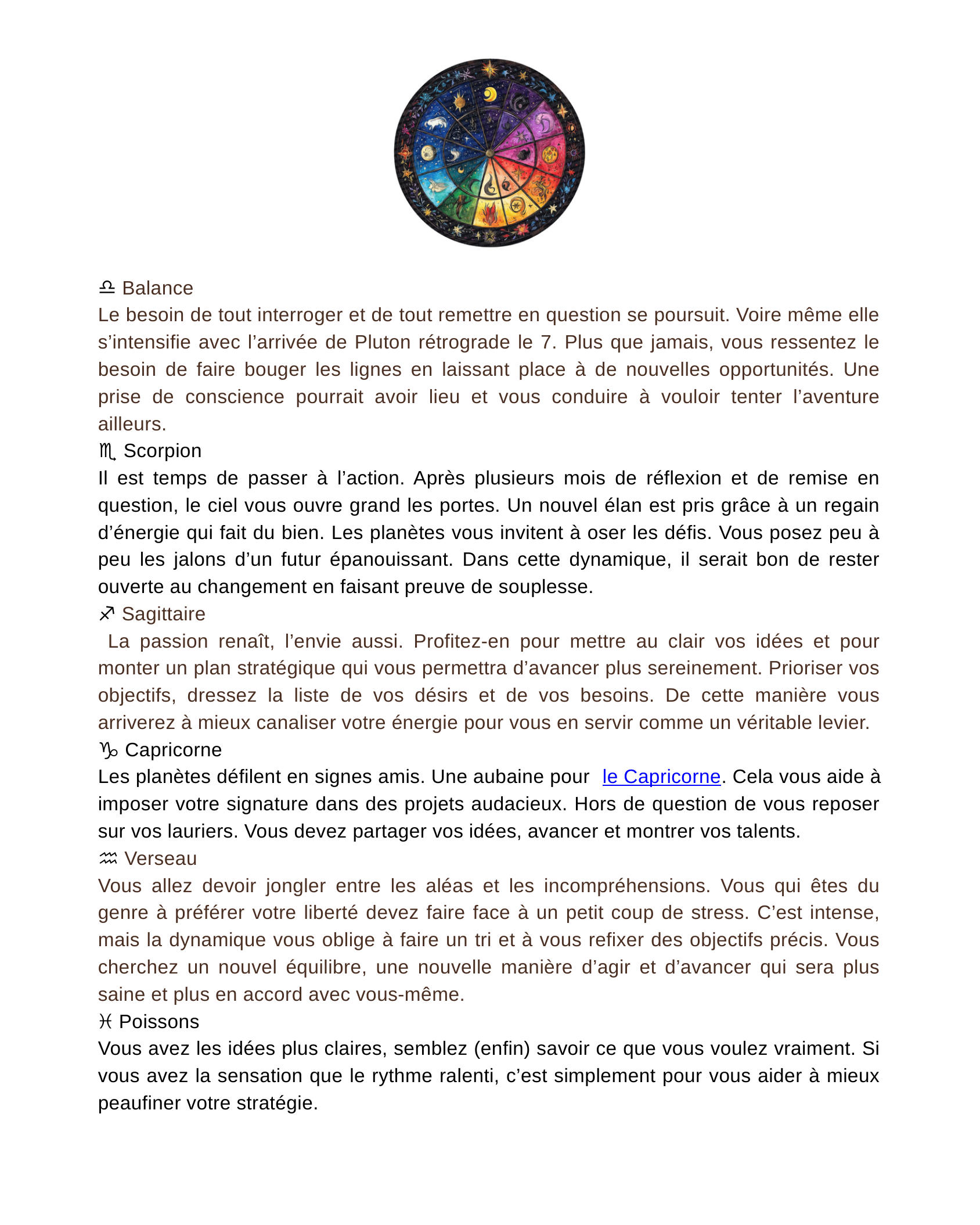

♎ Balance
Le besoin de tout interroger et de tout remettre en question se poursuit. Voire même elle s’intensifie avec l’arrivée de Pluton rétrograde le 7. Plus que jamais, vous ressentez le besoin de faire bouger les lignes en laissant place à de nouvelles opportunités. Une prise de conscience pourrait avoir lieu et vous conduire à vouloir tenter l’aventure ailleurs.
♏ Scorpion
Il est temps de passer à l’action. Après plusieurs mois de réflexion et de remise en question, le ciel vous ouvre grand les portes. Un nouvel élan est pris grâce à un regain d’énergie qui fait du bien. Les planètes vous invitent à oser les défis. Vous posez peu à peu les jalons d’un futur épanouissant. Dans cette dynamique, il serait bon de rester ouverte au changement en faisant preuve de souplesse.
♐ Sagittaire
 La passion renaît, l’envie aussi. Profitez-en pour mettre au clair vos idées et pour monter un plan stratégique qui vous permettra d’avancer plus sereinement. Prioriser vos objectifs, dressez la liste de vos désirs et de vos besoins. De cette manière vous arriverez à mieux canaliser votre énergie pour vous en servir comme un véritable levier.
♑ Capricorne
Les planètes défilent en signes amis. Une aubaine pour  le Capricorne. Cela vous aide à imposer votre signature dans des projets audacieux. Hors de question de vous reposer sur vos lauriers. Vous devez partager vos idées, avancer et montrer vos talents.
♒ Verseau
Vous allez devoir jongler entre les aléas et les incompréhensions. Vous qui êtes du genre à préférer votre liberté devez faire face à un petit coup de stress. C’est intense, mais la dynamique vous oblige à faire un tri et à vous refixer des objectifs précis. Vous cherchez un nouvel équilibre, une nouvelle manière d’agir et d’avancer qui sera plus saine et plus en accord avec vous-même.
♓ Poissons
Vous avez les idées plus claires, semblez (enfin) savoir ce que vous voulez vraiment. Si vous avez la sensation que le rythme ralenti, c’est simplement pour vous aider à mieux peaufiner votre stratégie.